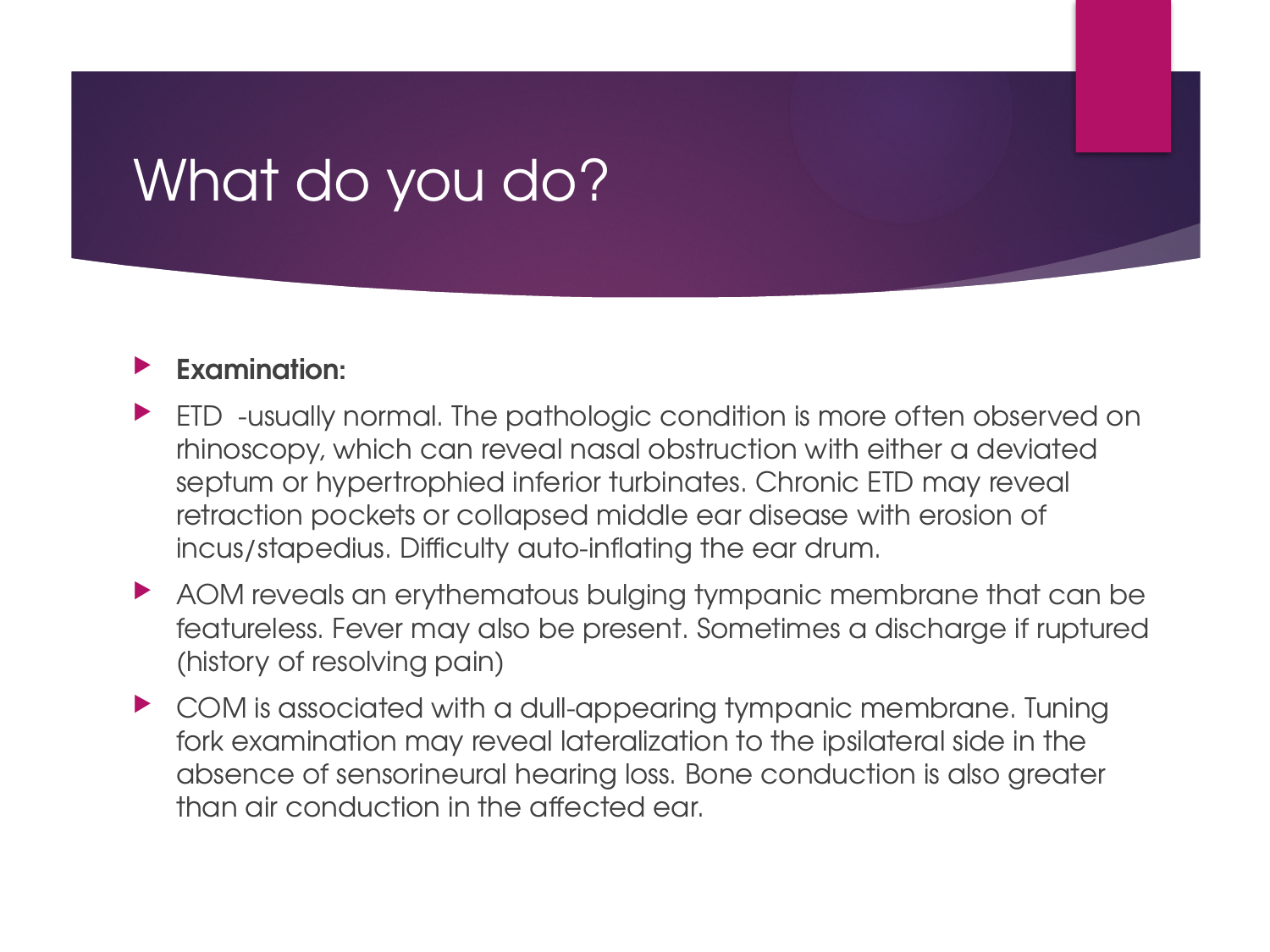

# What do you do?
Examination:
ETD  -usually normal. The pathologic condition is more often observed on rhinoscopy, which can reveal nasal obstruction with either a deviated septum or hypertrophied inferior turbinates. Chronic ETD may reveal retraction pockets or collapsed middle ear disease with erosion of incus/stapedius. Difficulty auto-inflating the ear drum.
AOM reveals an erythematous bulging tympanic membrane that can be featureless. Fever may also be present. Sometimes a discharge if ruptured (history of resolving pain)
COM is associated with a dull-appearing tympanic membrane. Tuning fork examination may reveal lateralization to the ipsilateral side in the absence of sensorineural hearing loss. Bone conduction is also greater than air conduction in the affected ear.